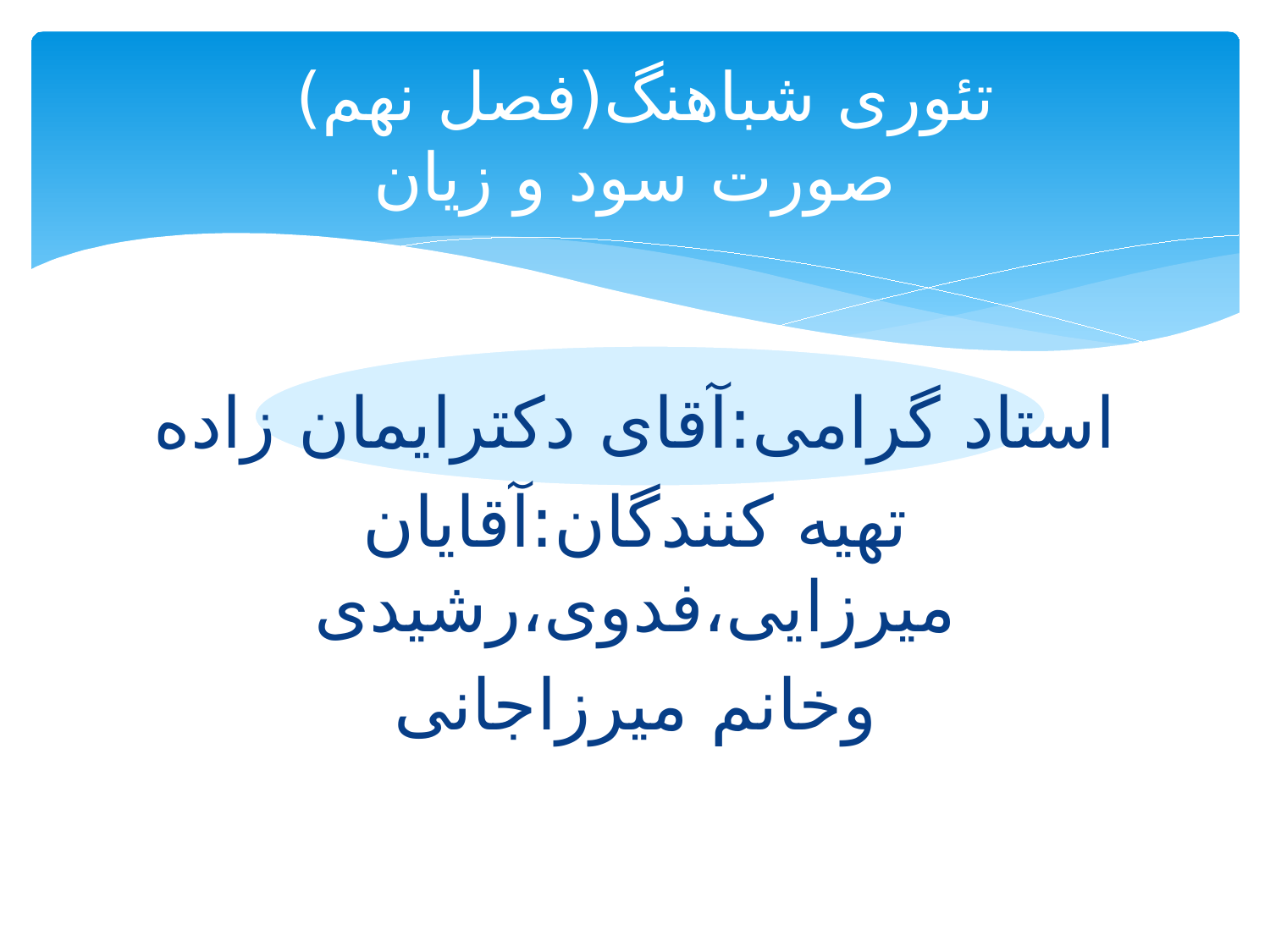

# تئوری شباهنگ(فصل نهم) صورت سود و زیان

استاد گرامی:آقای دکترایمان زاده
تهیه کنندگان:آقایان میرزایی،فدوی،رشیدی
وخانم میرزاجانی